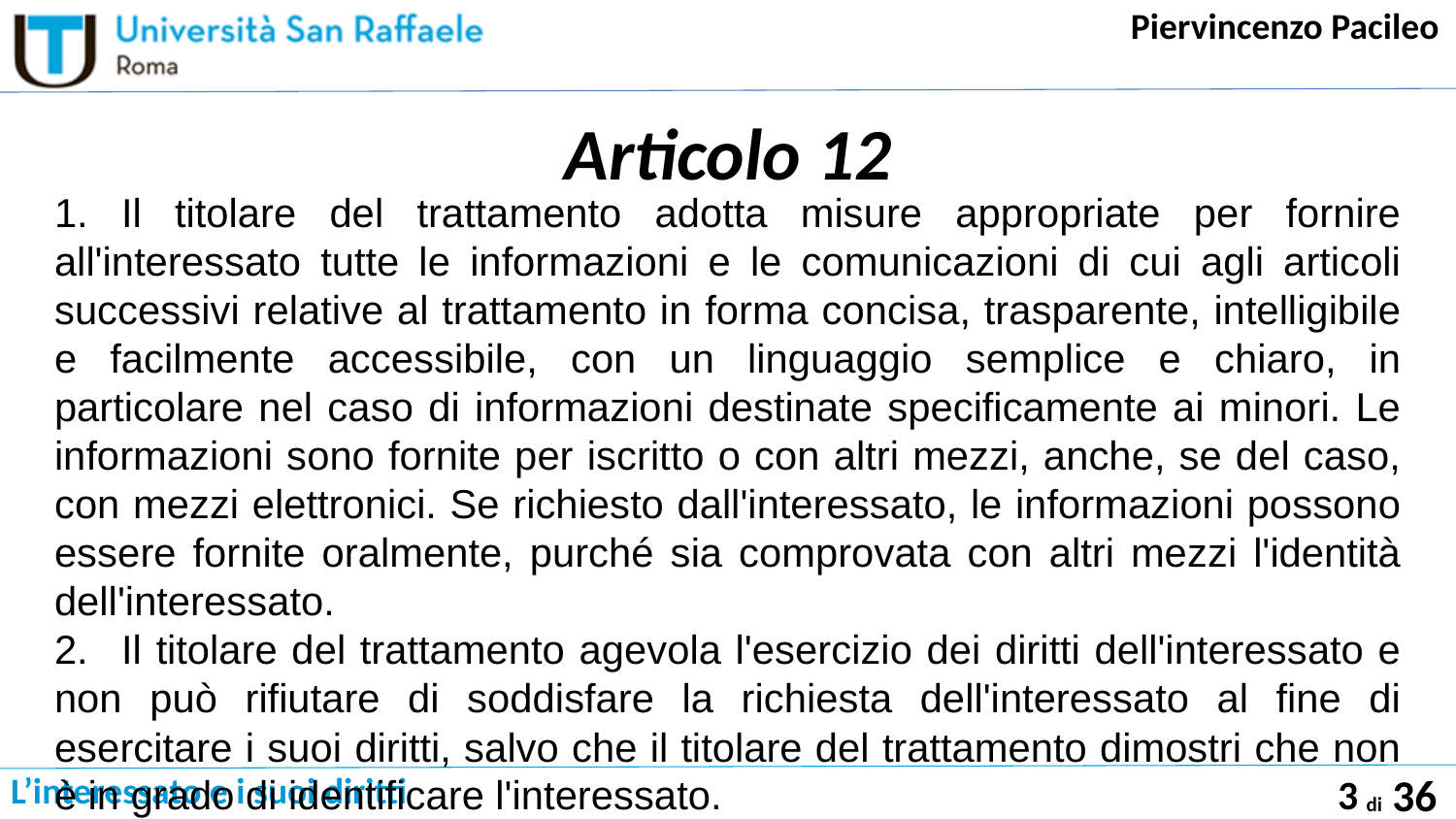

# Articolo 12
1.   Il titolare del trattamento adotta misure appropriate per fornire all'interessato tutte le informazioni e le comunicazioni di cui agli articoli successivi relative al trattamento in forma concisa, trasparente, intelligibile e facilmente accessibile, con un linguaggio semplice e chiaro, in particolare nel caso di informazioni destinate specificamente ai minori. Le informazioni sono fornite per iscritto o con altri mezzi, anche, se del caso, con mezzi elettronici. Se richiesto dall'interessato, le informazioni possono essere fornite oralmente, purché sia comprovata con altri mezzi l'identità dell'interessato.
2.   Il titolare del trattamento agevola l'esercizio dei diritti dell'interessato e non può rifiutare di soddisfare la richiesta dell'interessato al fine di esercitare i suoi diritti, salvo che il titolare del trattamento dimostri che non è in grado di identificare l'interessato.